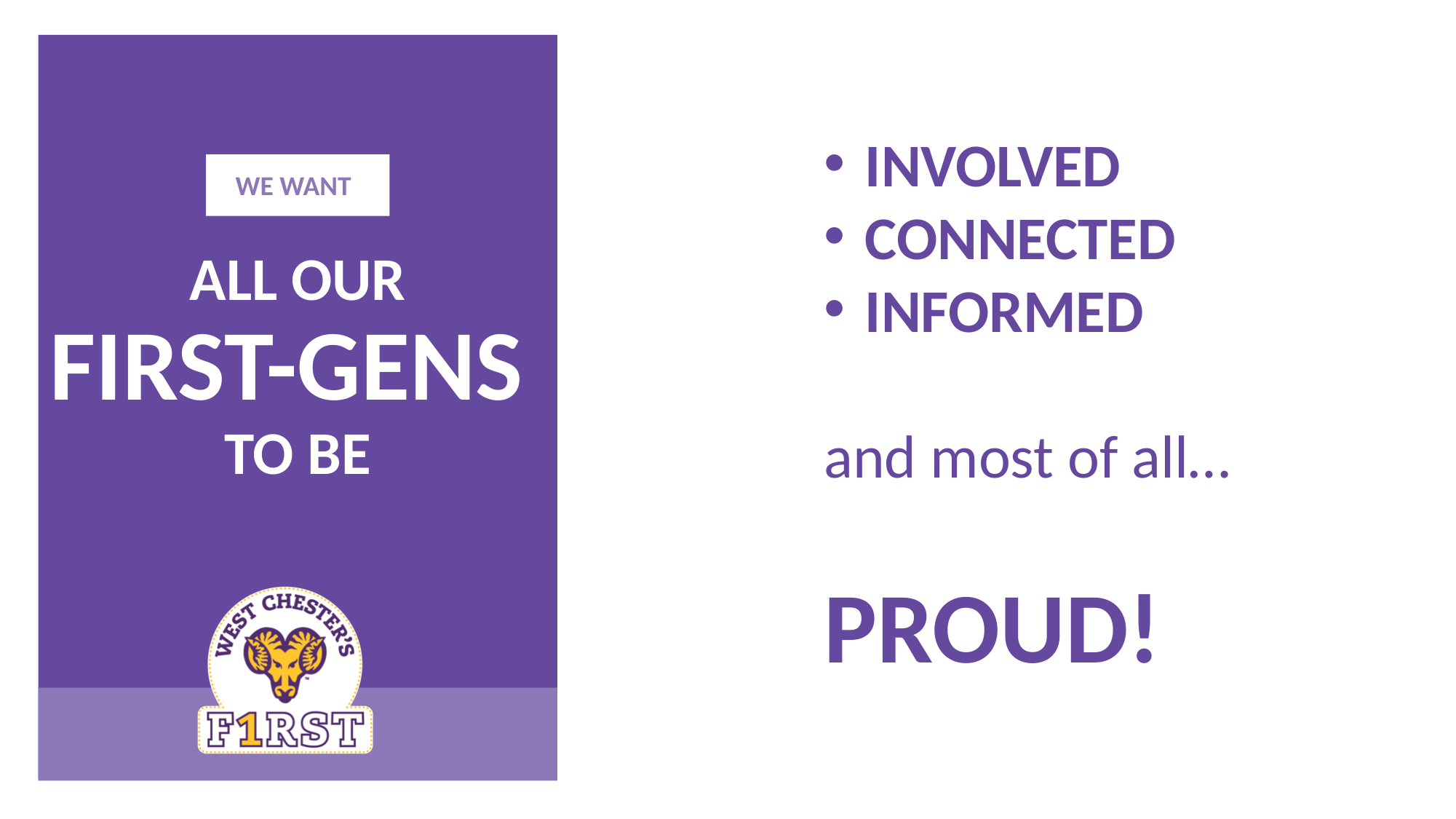

INVOLVED
CONNECTED
INFORMED

and most of all…

PROUD!

 WE WANT
ALL OUR
FIRST-GENS
TO BE